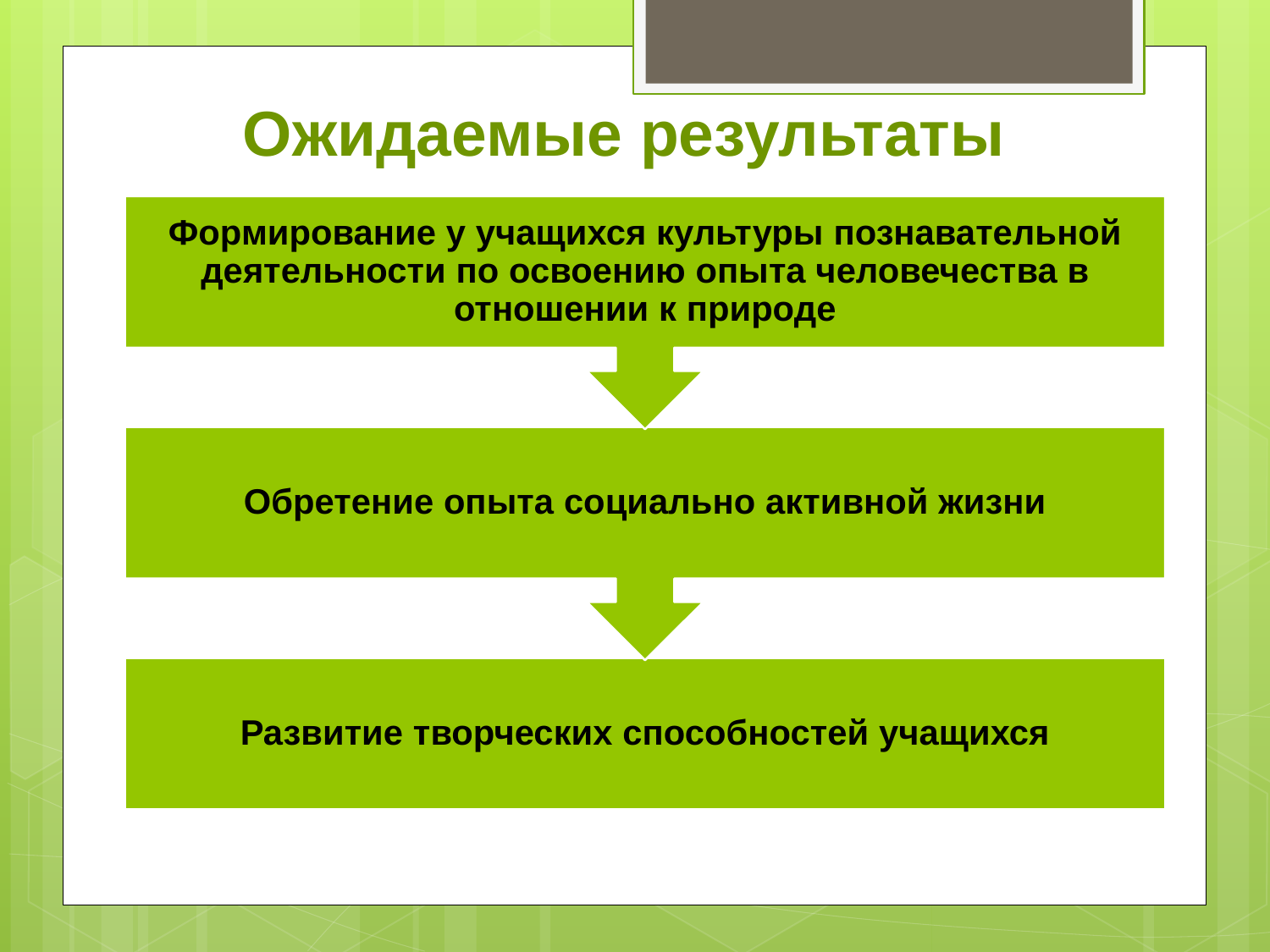

# Ожидаемые результаты
Развитие творческих способностей учащихся
Обретение опыта социально активной жизни
Формирование у учащихся культуры познавательной деятельности по освоению опыта человечества в отношении к природе